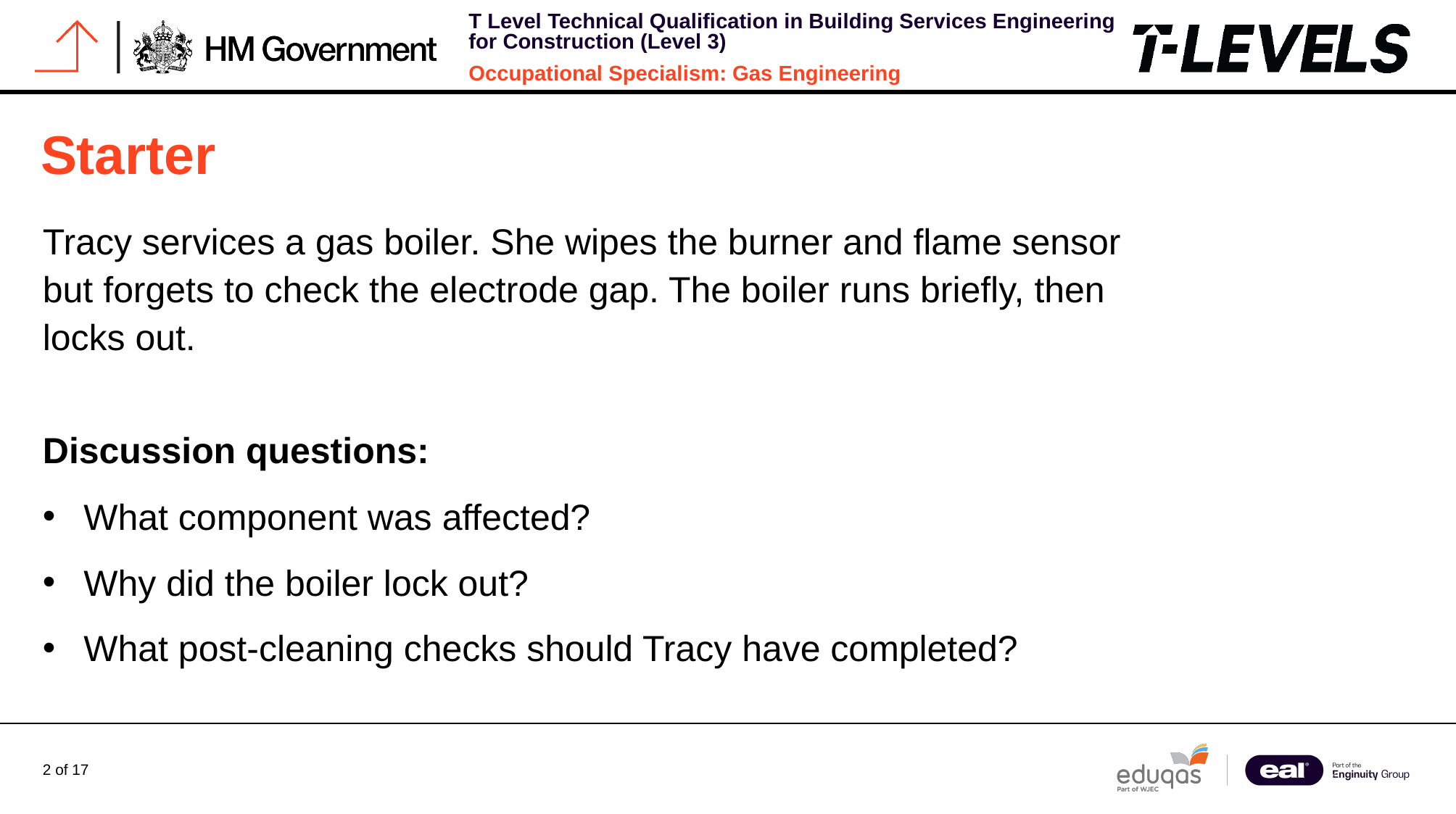

# Starter
Tracy services a gas boiler. She wipes the burner and flame sensor but forgets to check the electrode gap. The boiler runs briefly, then locks out.
Discussion questions:
What component was affected?
Why did the boiler lock out?
What post-cleaning checks should Tracy have completed?